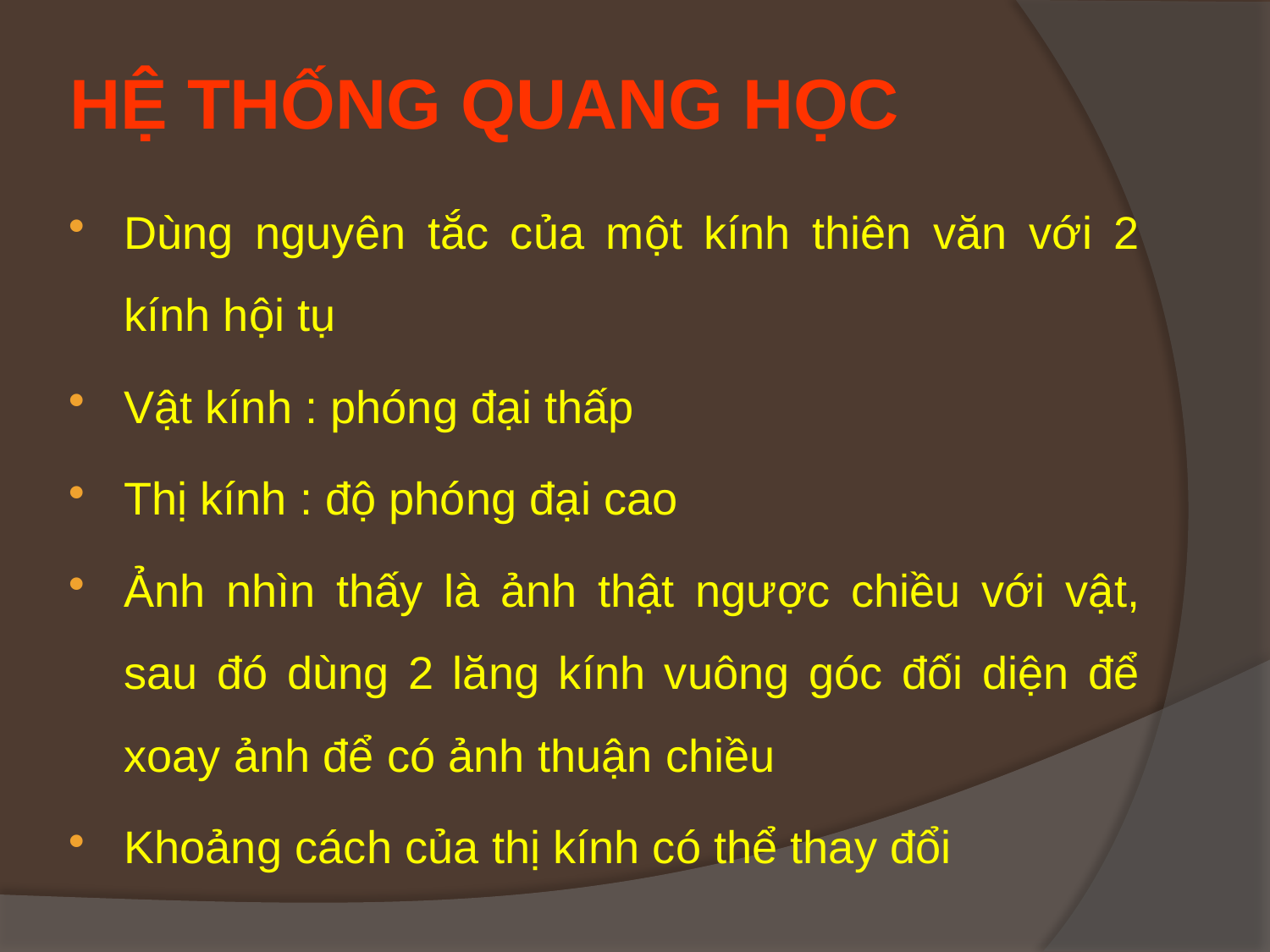

# HỆ THỐNG QUANG HỌC
Dùng nguyên tắc của một kính thiên văn với 2 kính hội tụ
Vật kính : phóng đại thấp
Thị kính : độ phóng đại cao
Ảnh nhìn thấy là ảnh thật ngược chiều với vật, sau đó dùng 2 lăng kính vuông góc đối diện để xoay ảnh để có ảnh thuận chiều
Khoảng cách của thị kính có thể thay đổi